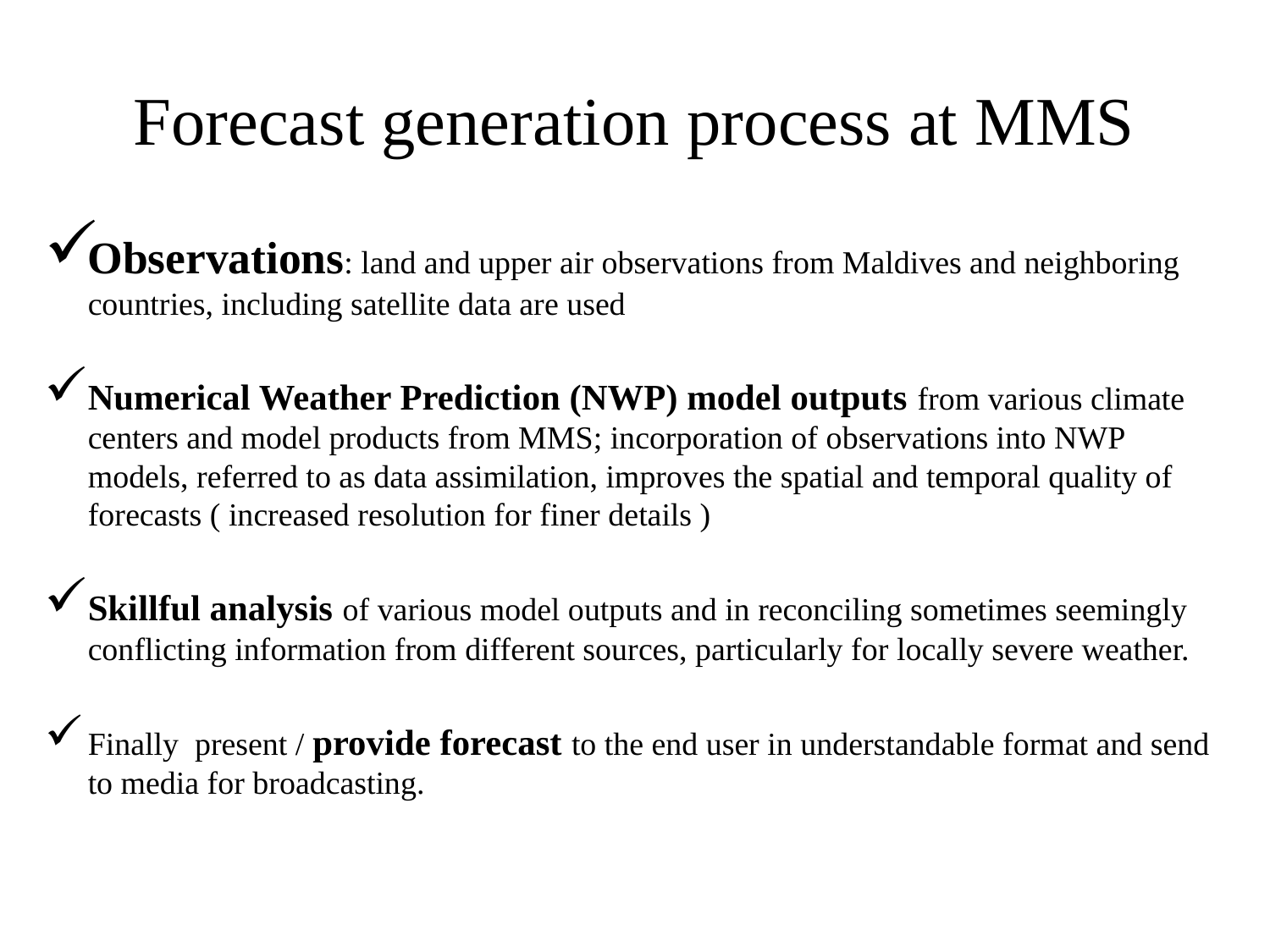

# Forecast generation process at MMS
Observations: land and upper air observations from Maldives and neighboring countries, including satellite data are used

Numerical Weather Prediction (NWP) model outputs from various climate centers and model products from MMS; incorporation of observations into NWP models, referred to as data assimilation, improves the spatial and temporal quality of forecasts ( increased resolution for finer details )

Skillful analysis of various model outputs and in reconciling sometimes seemingly conflicting information from different sources, particularly for locally severe weather.

Finally  present / provide forecast to the end user in understandable format and send to media for broadcasting.